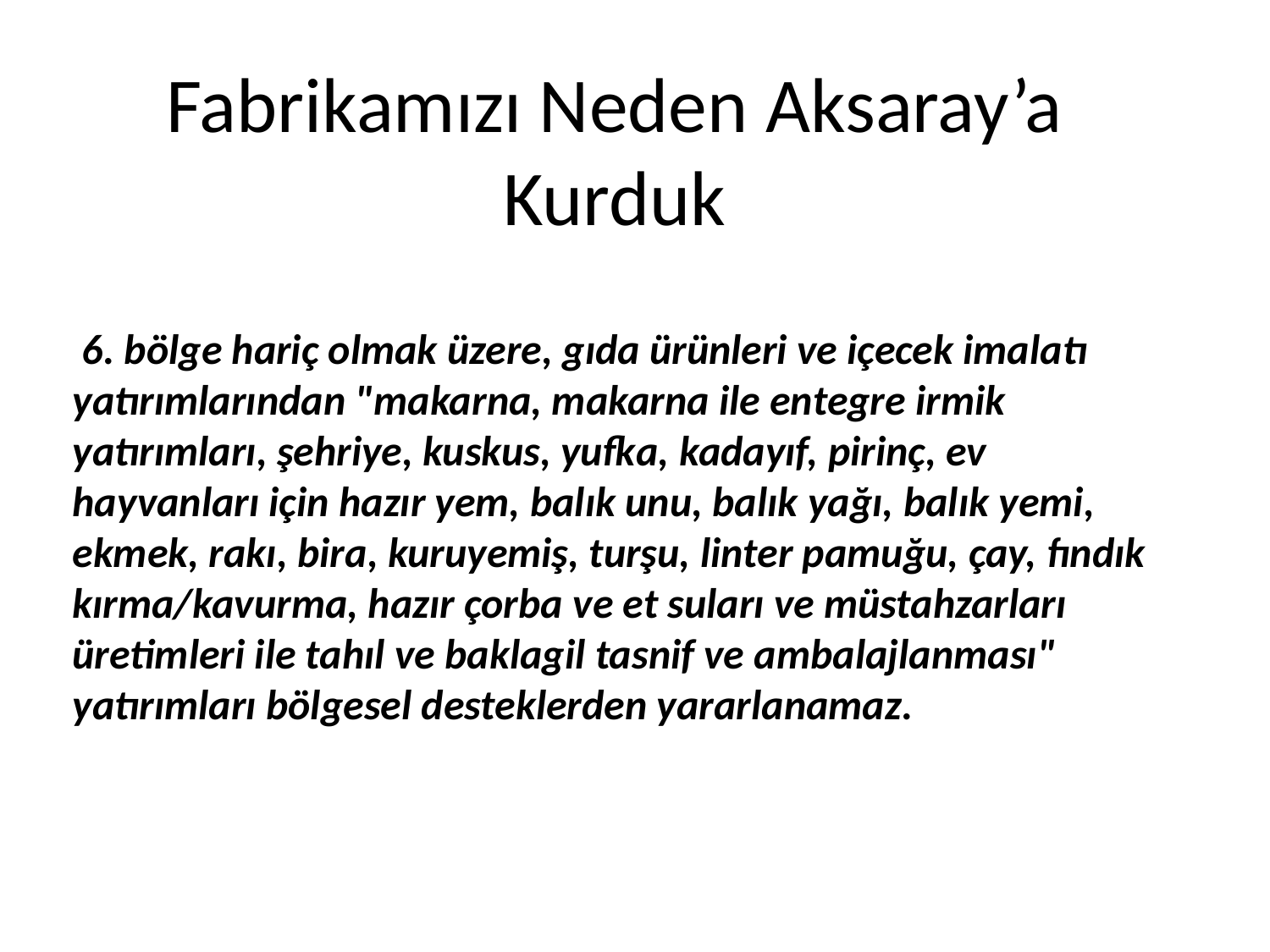

# Fabrikamızı Neden Aksaray’a Kurduk
 6. bölge hariç olmak üzere, gıda ürünleri ve içecek imalatı yatırımlarından "makarna, makarna ile entegre irmik yatırımları, şehriye, kuskus, yufka, kadayıf, pirinç, ev hayvanları için hazır yem, balık unu, balık yağı, balık yemi, ekmek, rakı, bira, kuruyemiş, turşu, linter pamuğu, çay, fındık kırma/kavurma, hazır çorba ve et suları ve müstahzarları üretimleri ile tahıl ve baklagil tasnif ve ambalajlanması" yatırımları bölgesel desteklerden yararlanamaz.